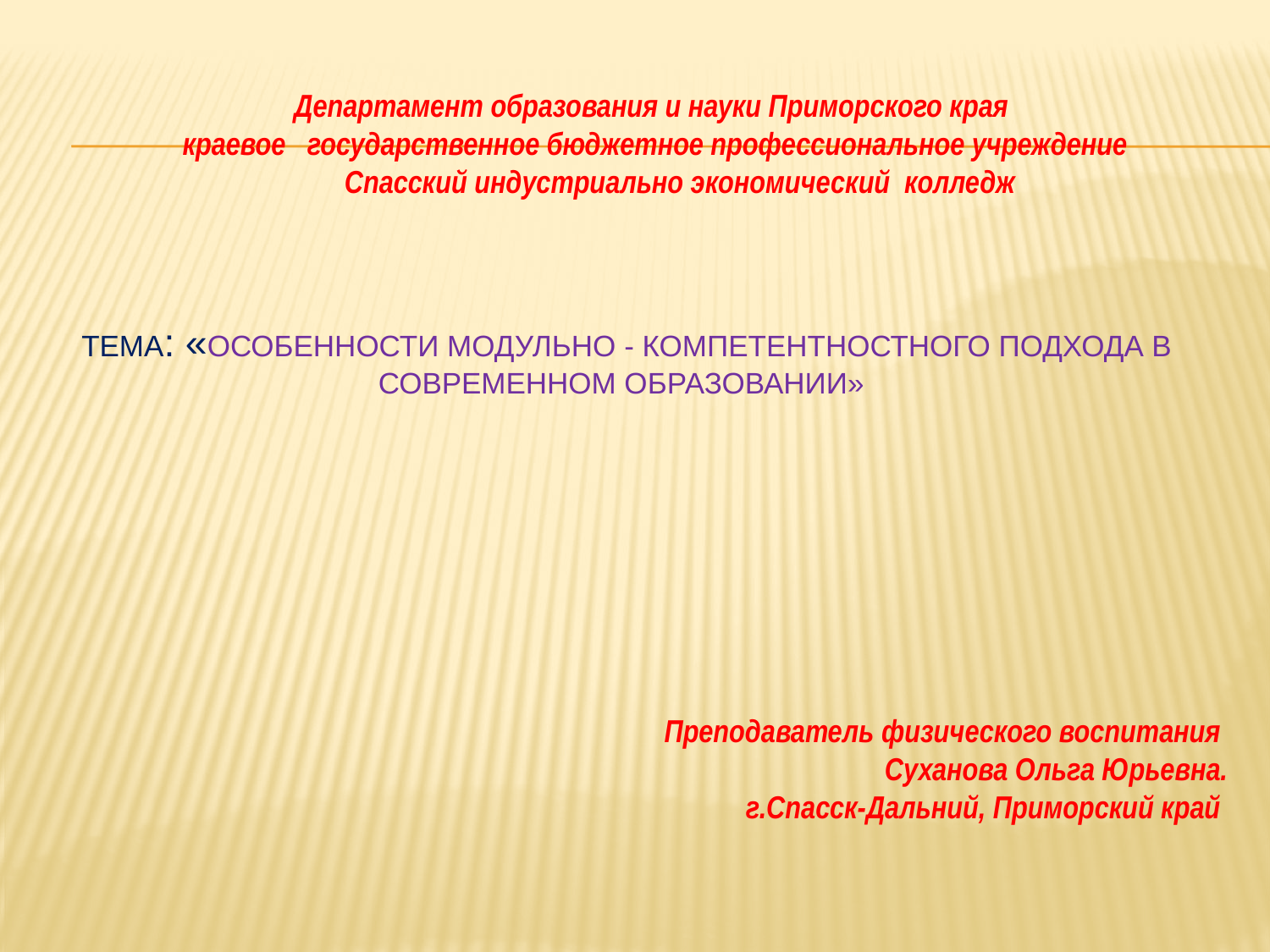

Департамент образования и науки Приморского края
краевое   государственное бюджетное профессиональное учреждение
        Спасский индустриально экономический  колледж
# Тема: «ОСОБЕННОСТИ модульно - компетентностного подхода в современном образовании»
Преподаватель физического воспитания
Суханова Ольга Юрьевна.
г.Спасск-Дальний, Приморский край